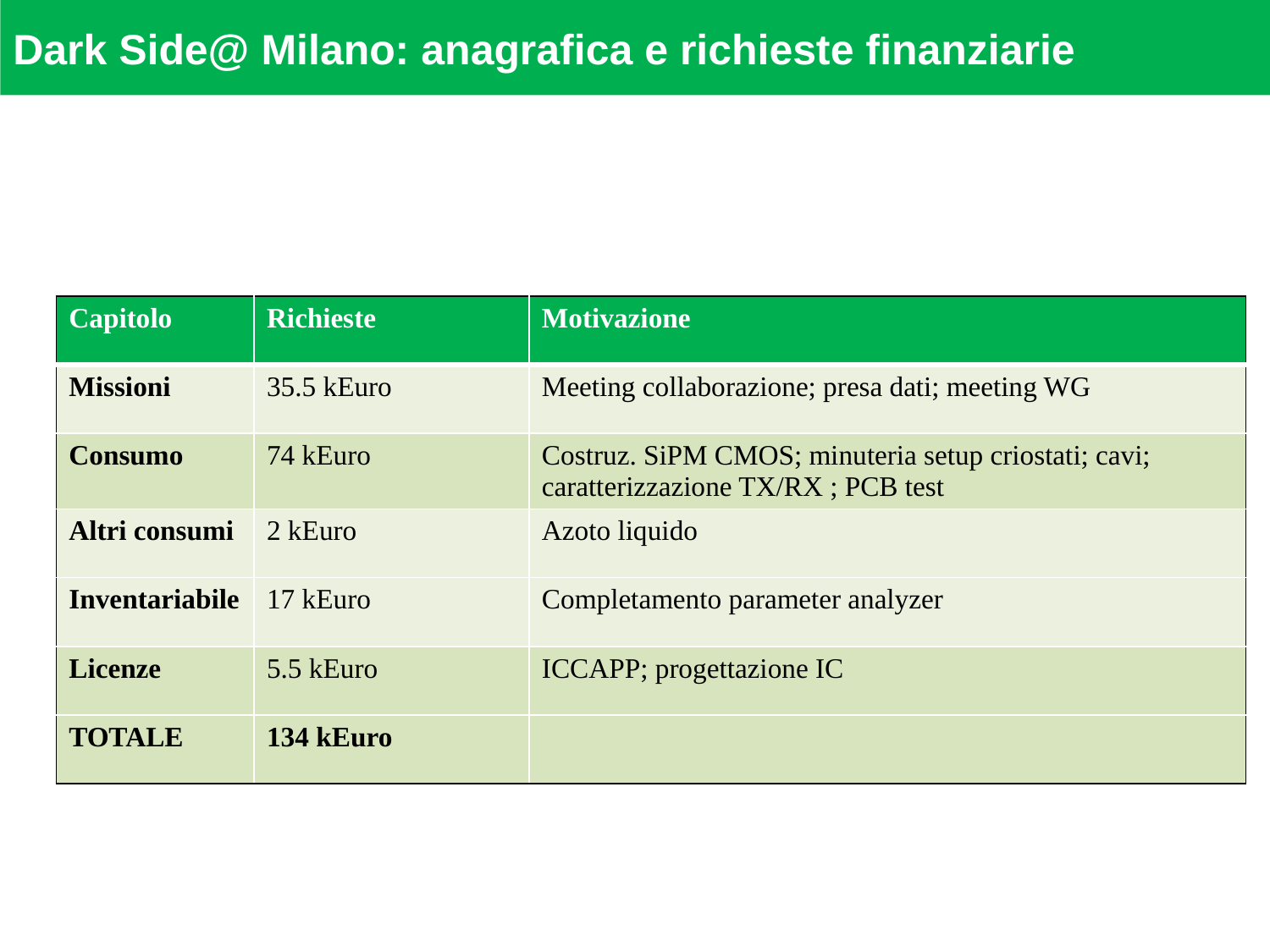

Dark Side@ Milano: anagrafica e richieste finanziarie
| Capitolo | Richieste | Motivazione |
| --- | --- | --- |
| Missioni | 35.5 kEuro | Meeting collaborazione; presa dati; meeting WG |
| Consumo | 74 kEuro | Costruz. SiPM CMOS; minuteria setup criostati; cavi; caratterizzazione TX/RX ; PCB test |
| Altri consumi | 2 kEuro | Azoto liquido |
| Inventariabile | 17 kEuro | Completamento parameter analyzer |
| Licenze | 5.5 kEuro | ICCAPP; progettazione IC |
| TOTALE | 134 kEuro |  |